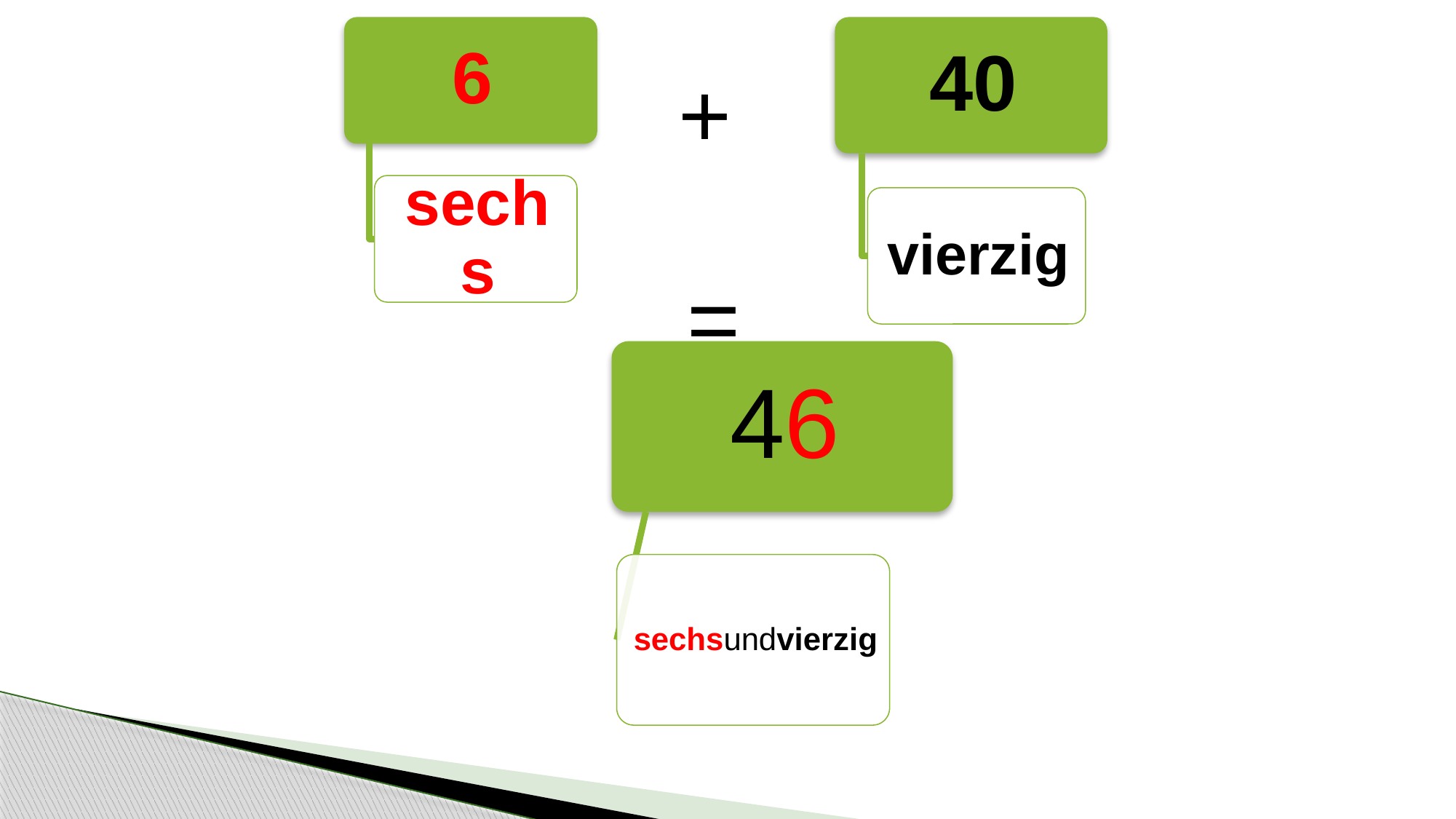

6
sechs
40
vierzig
+
=
46
sechsundvierzig